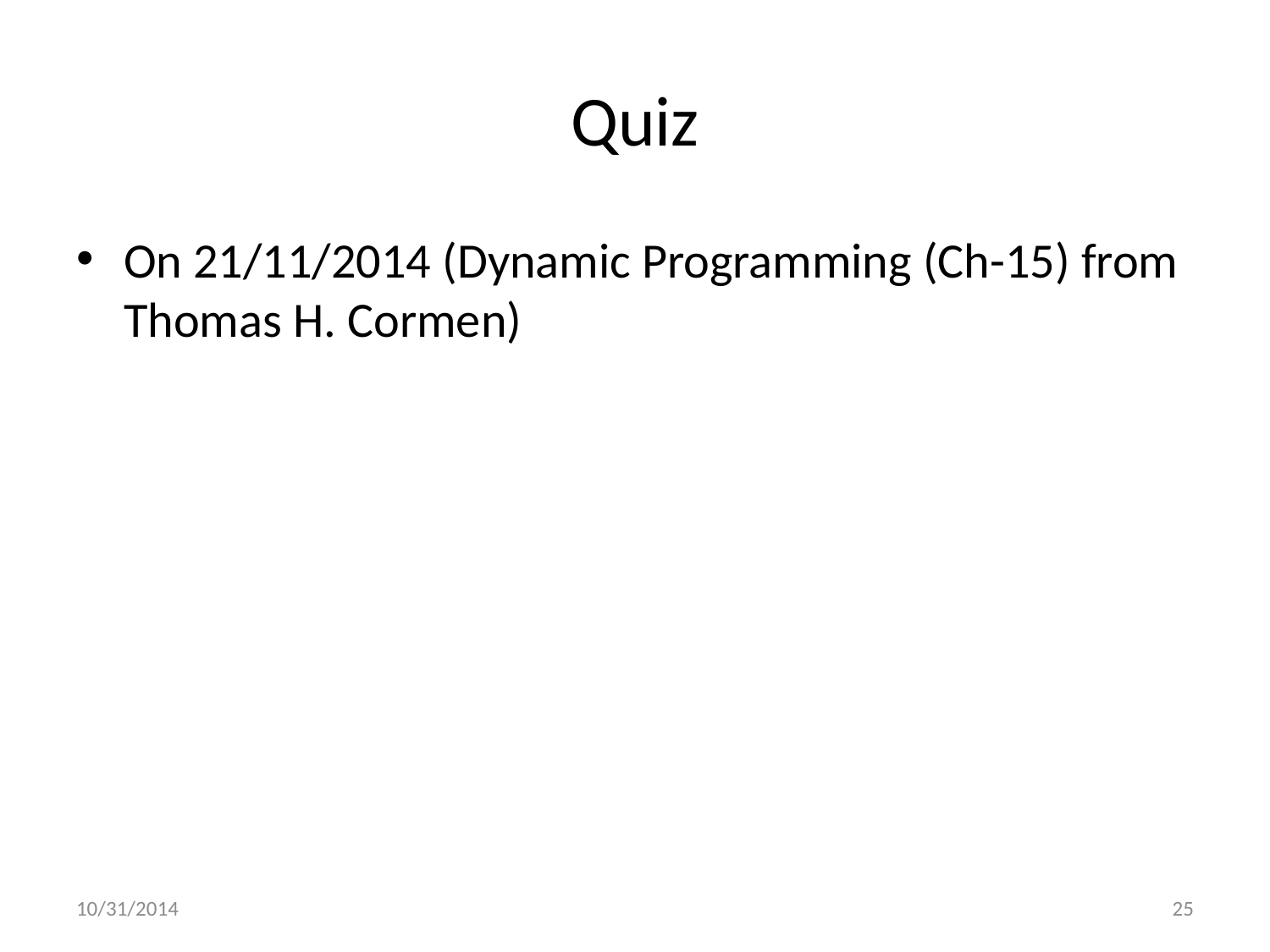

# Quiz
On 21/11/2014 (Dynamic Programming (Ch-15) from Thomas H. Cormen)
10/31/2014
25